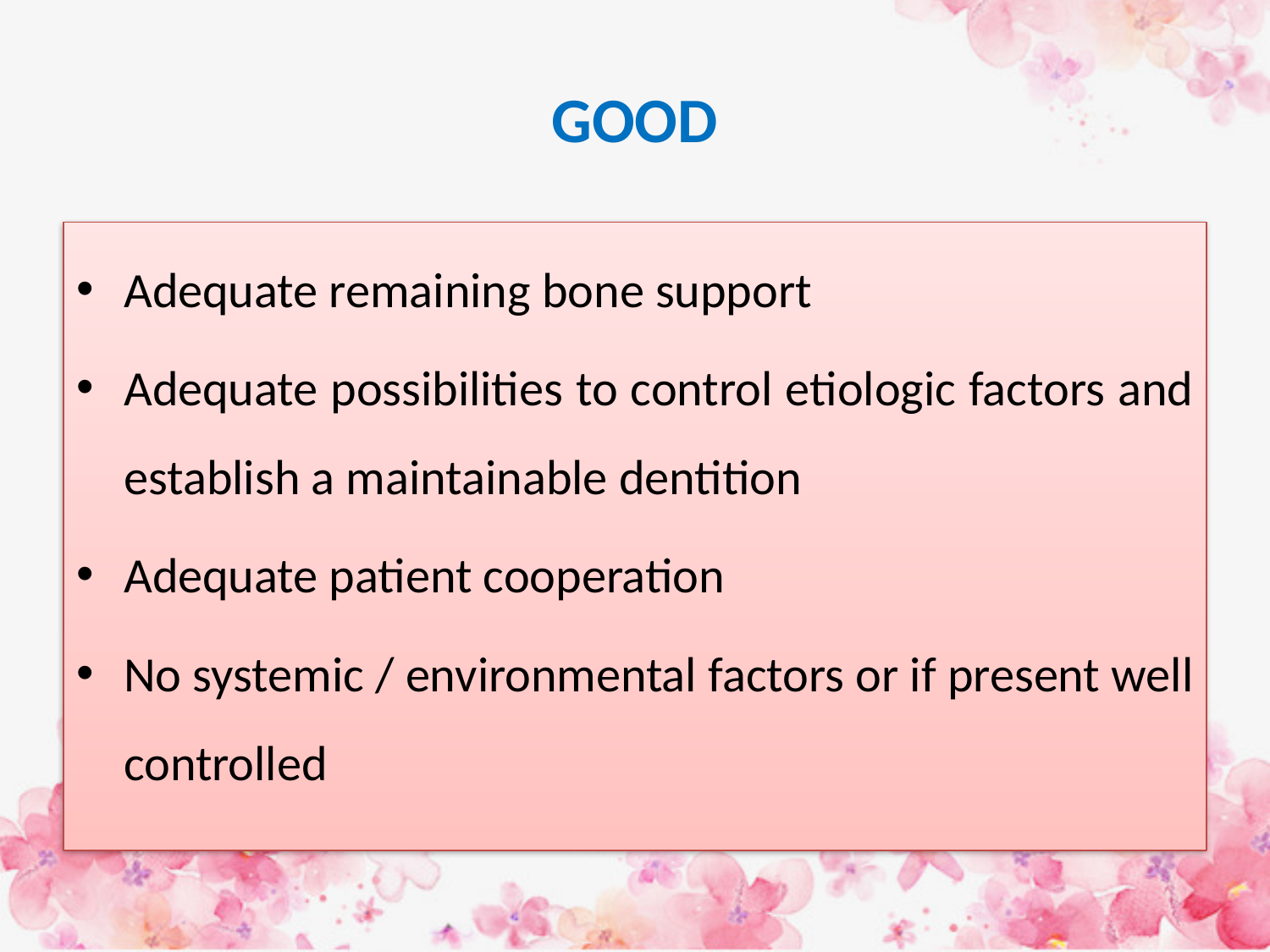

# GOOD
Adequate remaining bone support
Adequate possibilities to control etiologic factors and establish a maintainable dentition
Adequate patient cooperation
No systemic / environmental factors or if present well controlled